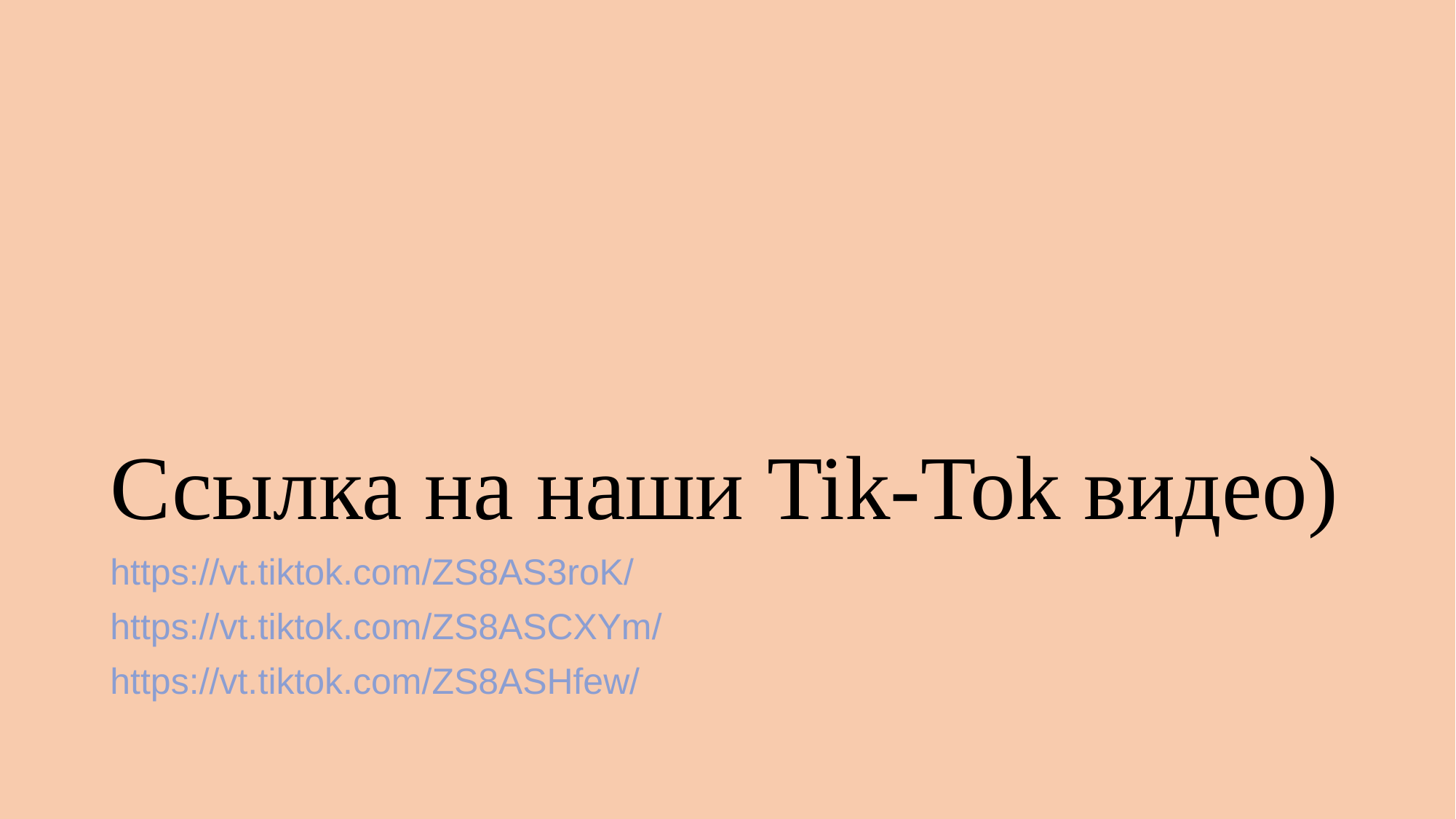

# Ссылка на наши Tik-Tok видео)
https://vt.tiktok.com/ZS8AS3roK/
https://vt.tiktok.com/ZS8ASCXYm/
https://vt.tiktok.com/ZS8ASHfew/